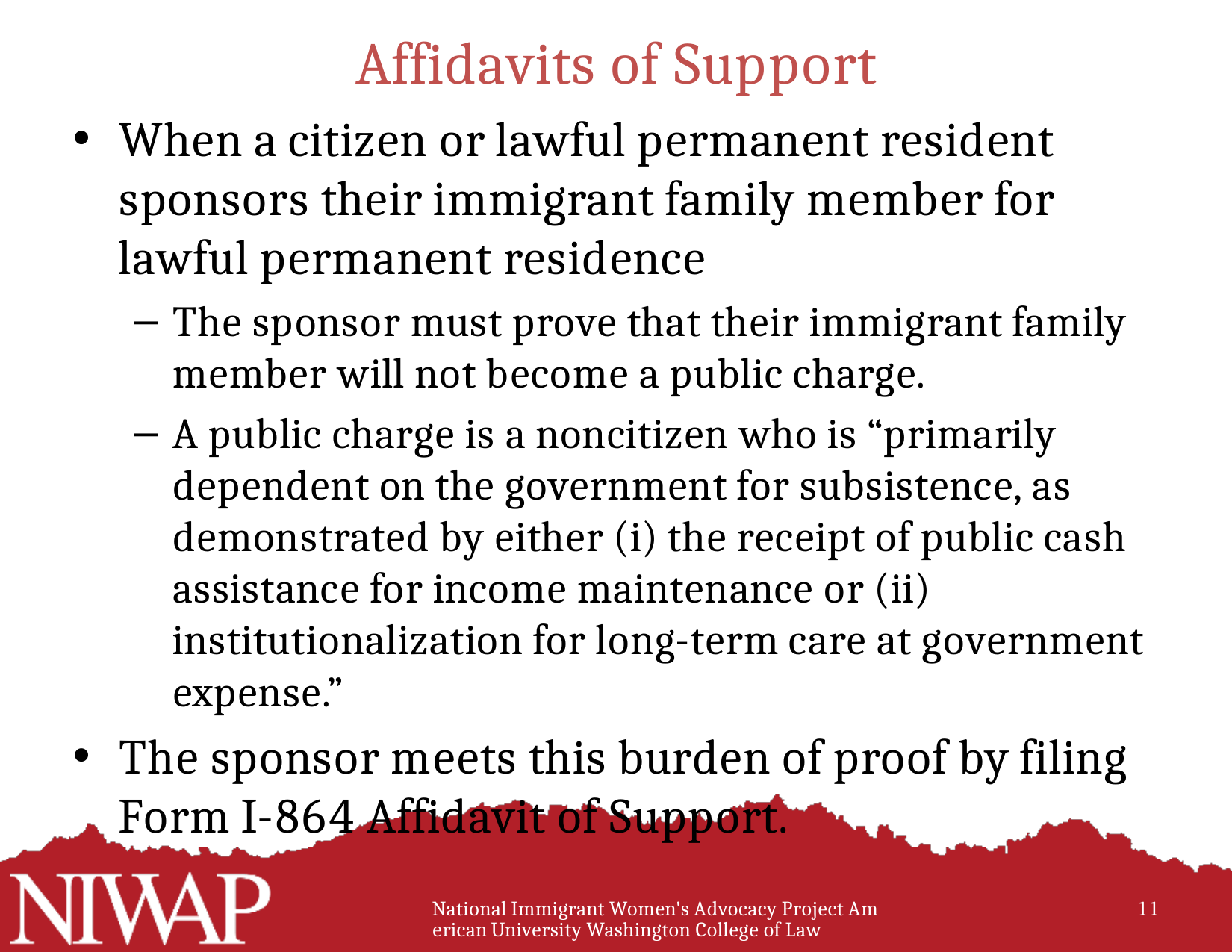

# Affidavits of Support
When a citizen or lawful permanent resident sponsors their immigrant family member for lawful permanent residence
The sponsor must prove that their immigrant family member will not become a public charge.
A public charge is a noncitizen who is “primarily dependent on the government for subsistence, as demonstrated by either (i) the receipt of public cash assistance for income maintenance or (ii) institutionalization for long-term care at government expense.”
The sponsor meets this burden of proof by filing  Form I-864 Affidavit of Support.
National Immigrant Women's Advocacy Project American University Washington College of Law
11